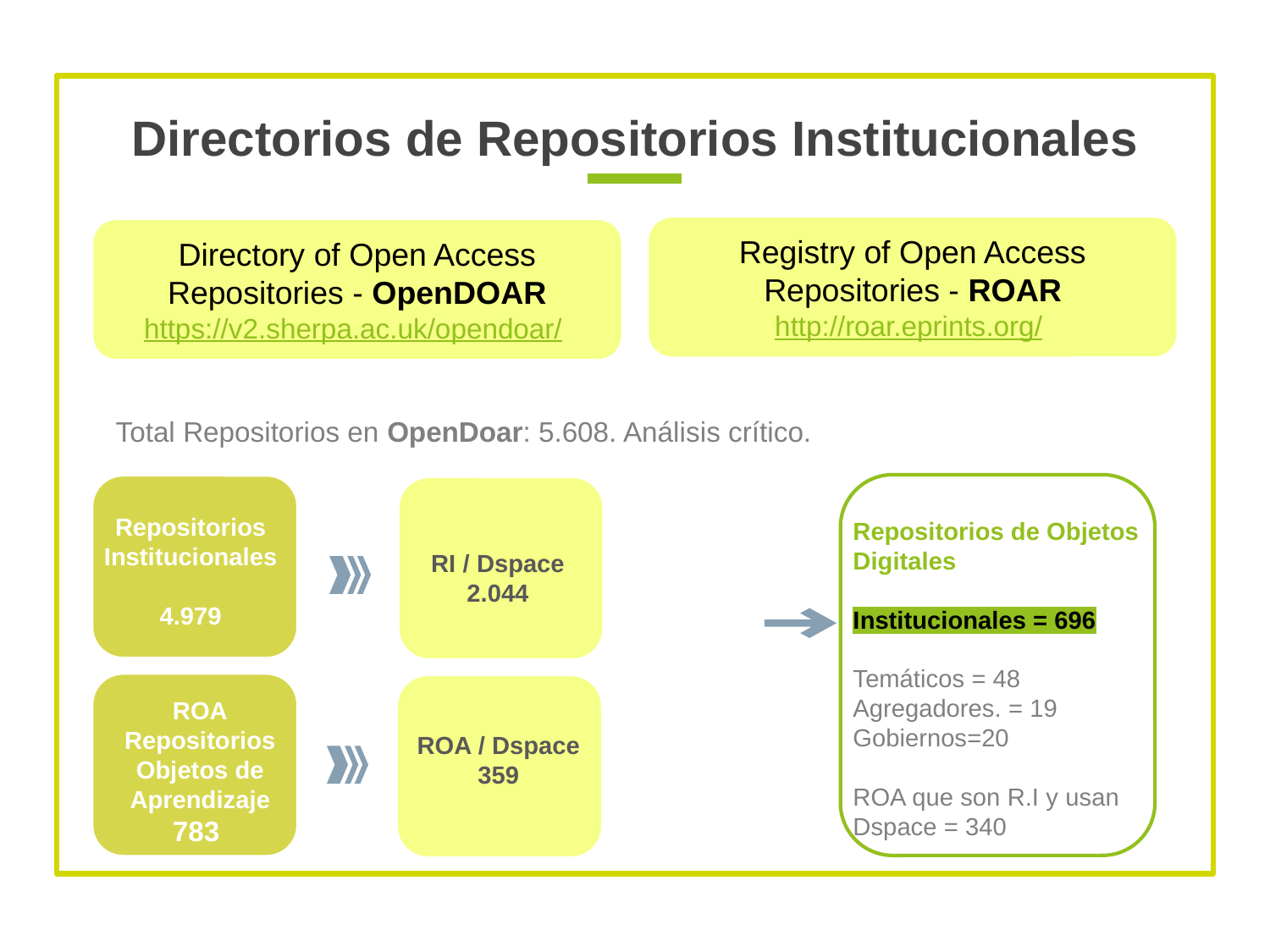

# Directorios de Repositorios Institucionales

Registry of Open Access Repositories - ROAR
http://roar.eprints.org/
Directory of Open Access Repositories - OpenDOAR
https://v2.sherpa.ac.uk/opendoar/
Total Repositorios en OpenDoar: 5.608. Análisis crítico.

Repositorios Institucionales

4.979
Repositorios de Objetos Digitales

Institucionales = 696

Temáticos = 48
Agregadores. = 19
Gobiernos=20

ROA que son R.I y usan Dspace = 340
RI / Dspace
2.044

ROA
Repositorios Objetos de Aprendizaje
783
ROA / Dspace
359